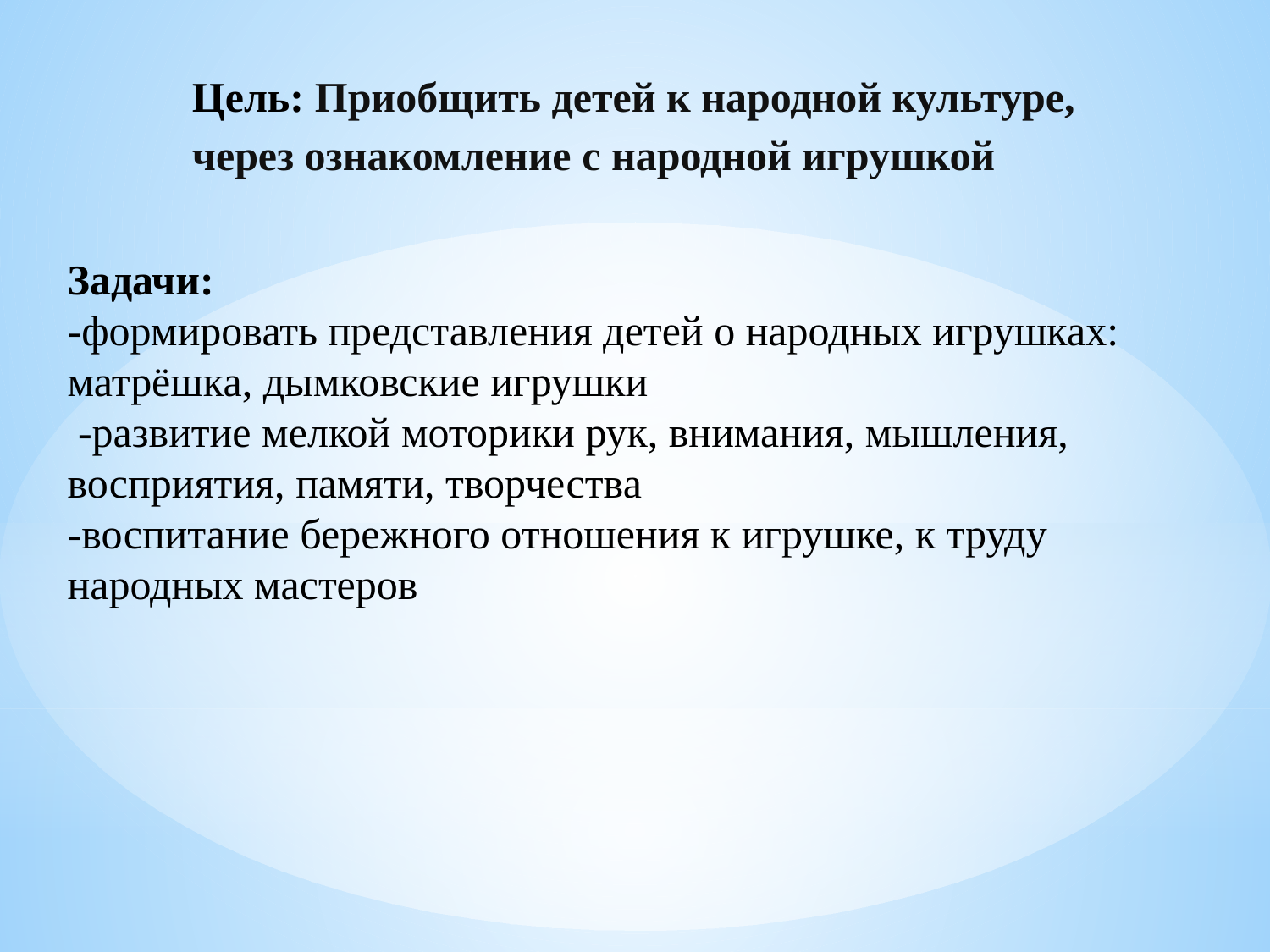

# Цель: Приобщить детей к народной культуре, через ознакомление с народной игрушкой
Задачи:
-формировать представления детей о народных игрушках: матрёшка, дымковские игрушки
 -развитие мелкой моторики рук, внимания, мышления, восприятия, памяти, творчества
-воспитание бережного отношения к игрушке, к труду народных мастеров